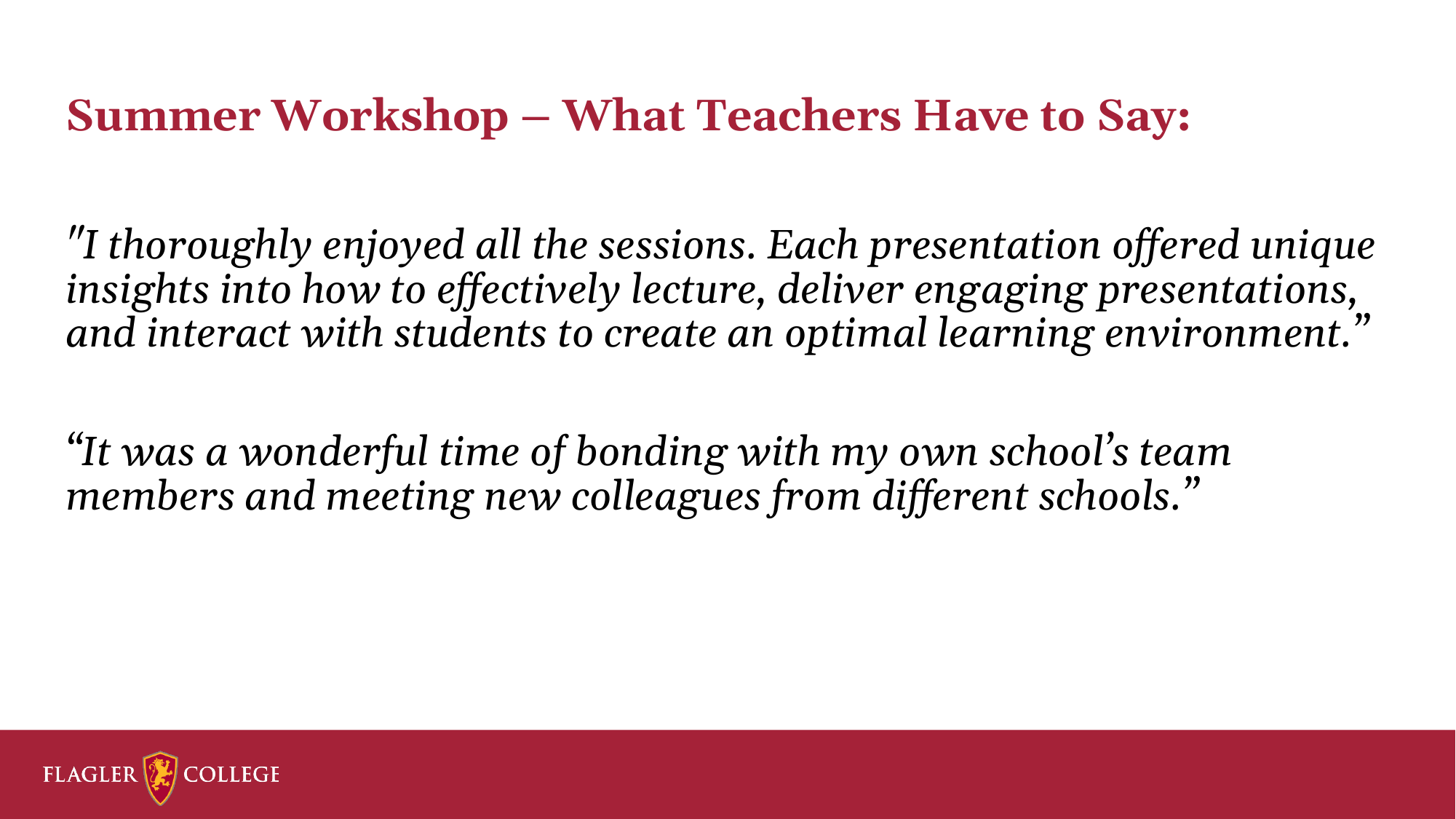

# Summer Workshop – What Teachers Have to Say:
"I thoroughly enjoyed all the sessions. Each presentation offered unique insights into how to effectively lecture, deliver engaging presentations, and interact with students to create an optimal learning environment.”

“It was a wonderful time of bonding with my own school’s team members and meeting new colleagues from different schools.”